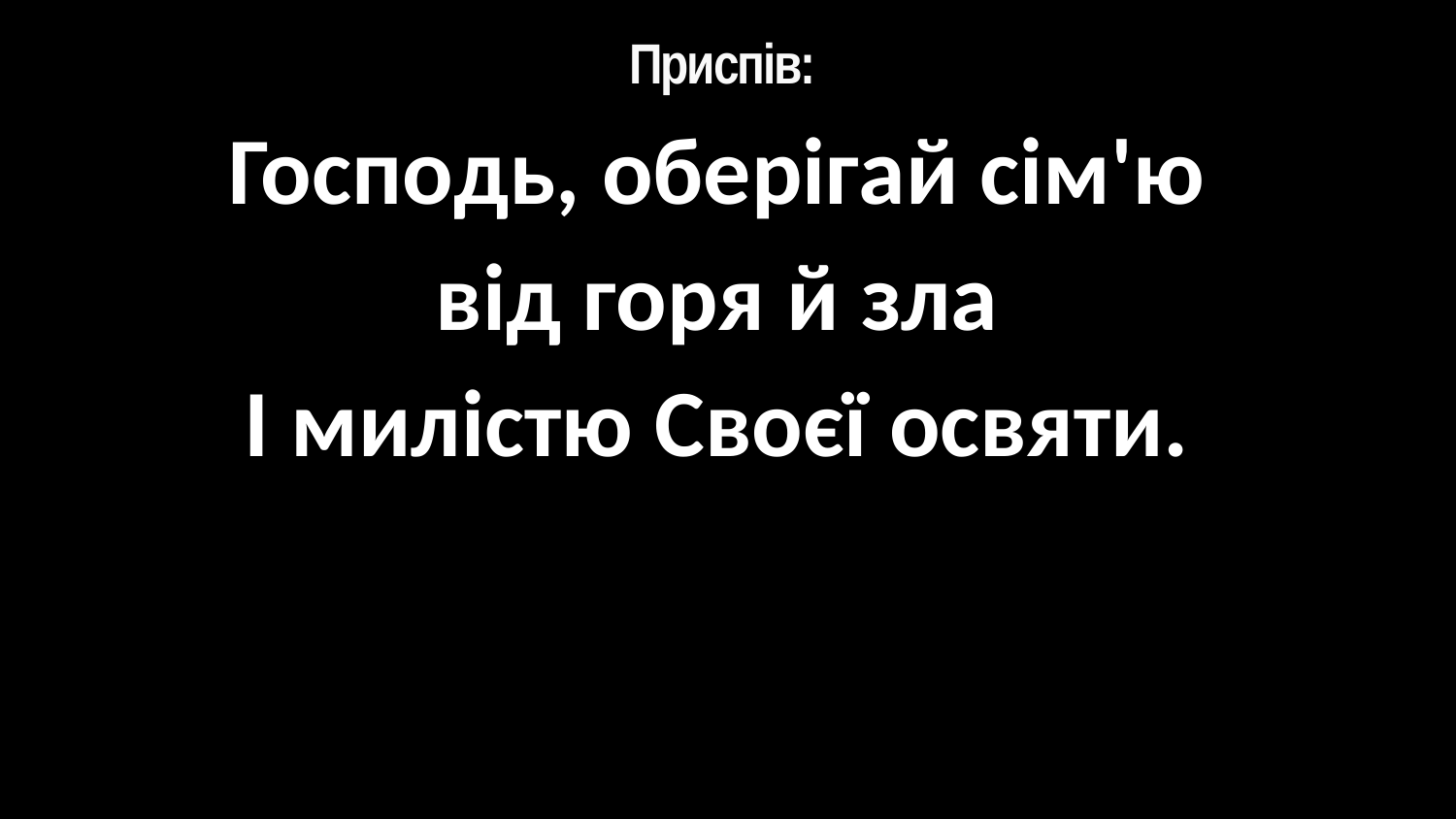

# Приспів:
Господь, оберігай сім'ю
від горя й зла
І милістю Своєї освяти.